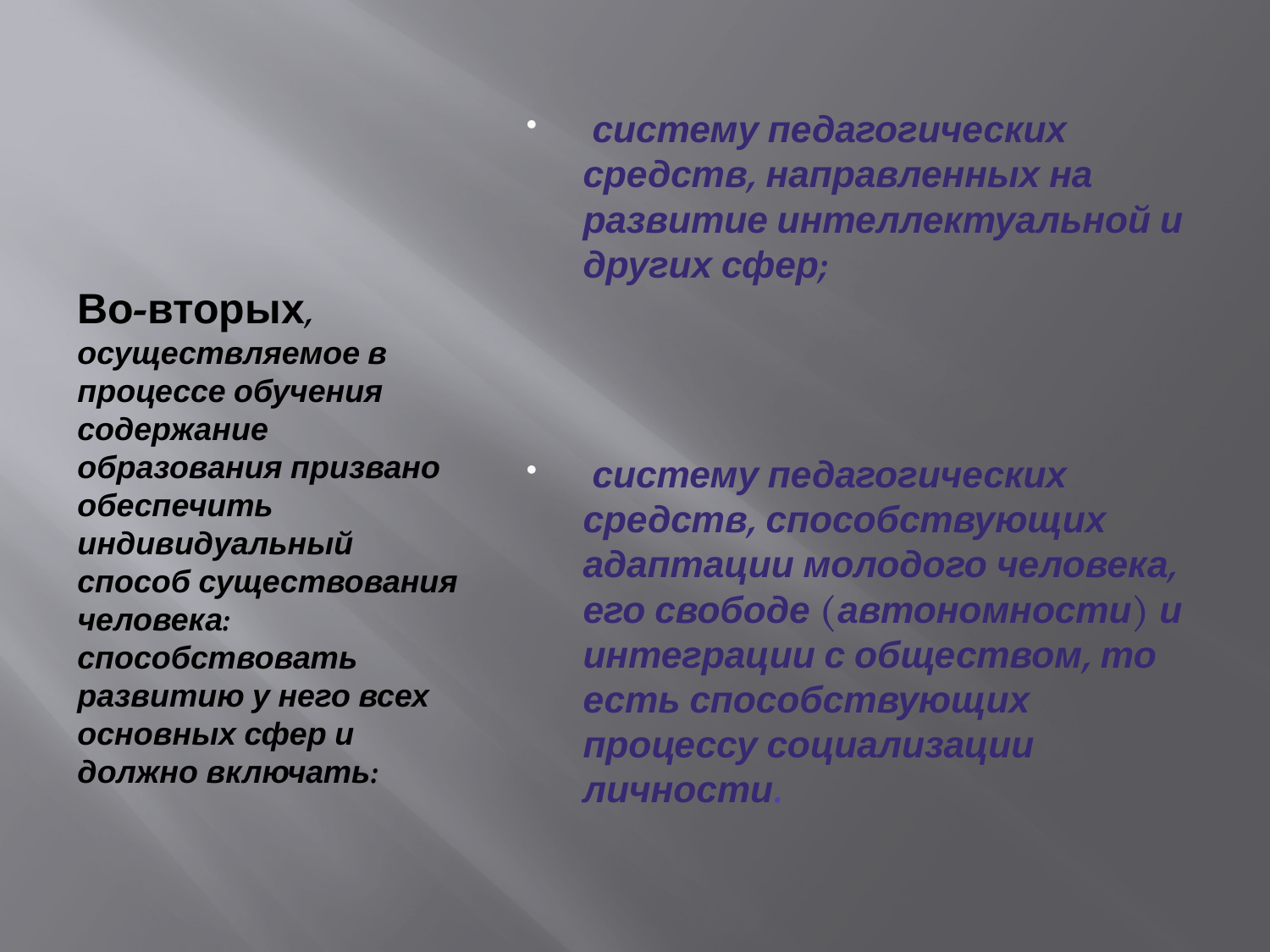

#

 систему педагогических средств, направленных на развитие интеллектуальной и других сфер;

 систему педагогических средств, способствующих адаптации молодого человека, его свободе (автономности) и интеграции с обществом, то есть способствующих процессу социализации личности.

Во-вторых, осуществляемое в процессе обучения содержание образования призвано обеспечить индивидуальный способ существования человека: способствовать развитию у него всех основных сфер и должно включать: